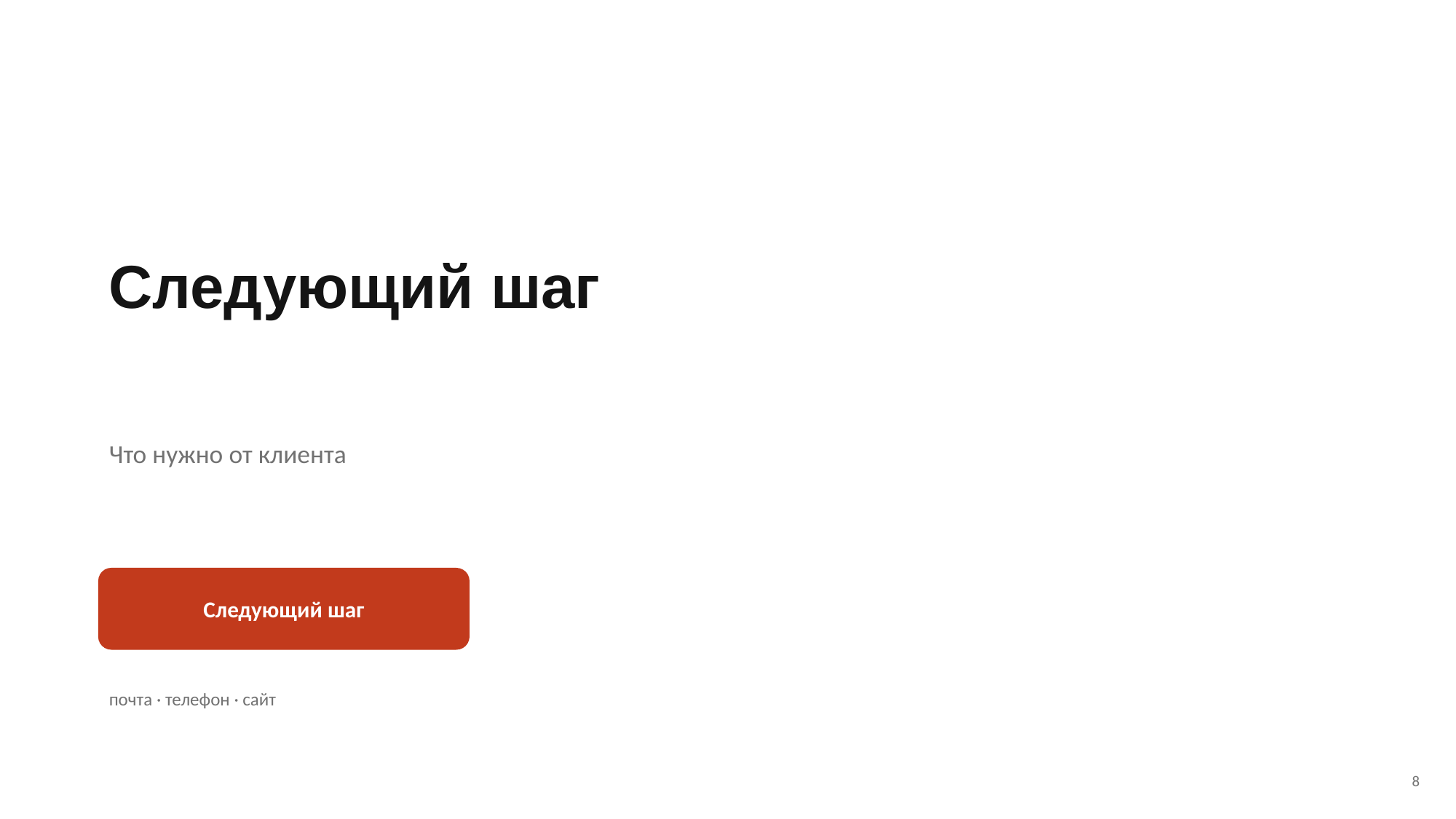

Следующий шаг
Что нужно от клиента

Следующий шаг
почта · телефон · сайт
8